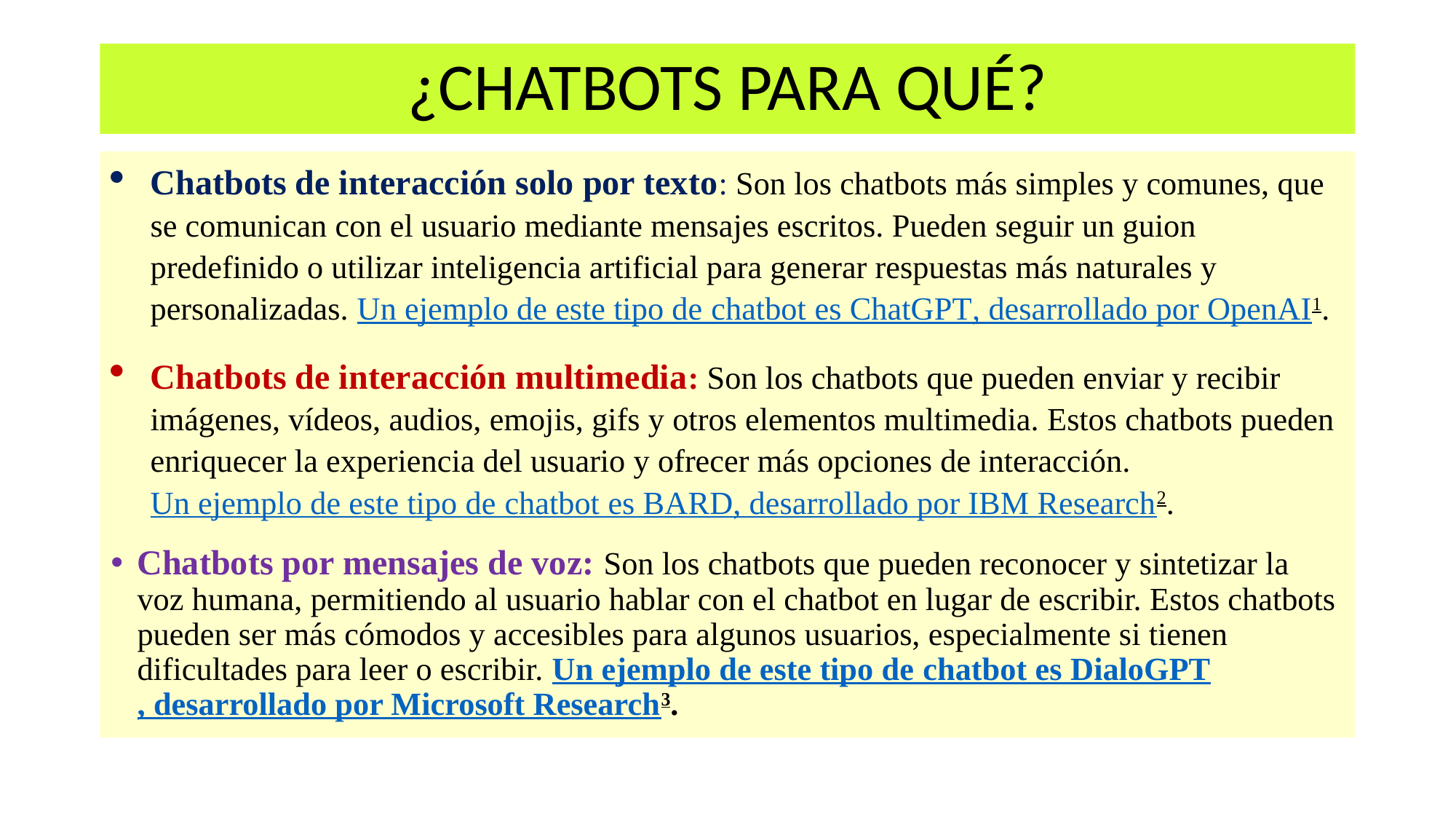

# ¿CHATBOTS PARA QUÉ?
Chatbots de interacción solo por texto: Son los chatbots más simples y comunes, que se comunican con el usuario mediante mensajes escritos. Pueden seguir un guion predefinido o utilizar inteligencia artificial para generar respuestas más naturales y personalizadas. Un ejemplo de este tipo de chatbot es ChatGPT, desarrollado por OpenAI1.
Chatbots de interacción multimedia: Son los chatbots que pueden enviar y recibir imágenes, vídeos, audios, emojis, gifs y otros elementos multimedia. Estos chatbots pueden enriquecer la experiencia del usuario y ofrecer más opciones de interacción. Un ejemplo de este tipo de chatbot es BARD, desarrollado por IBM Research2.
Chatbots por mensajes de voz: Son los chatbots que pueden reconocer y sintetizar la voz humana, permitiendo al usuario hablar con el chatbot en lugar de escribir. Estos chatbots pueden ser más cómodos y accesibles para algunos usuarios, especialmente si tienen dificultades para leer o escribir. Un ejemplo de este tipo de chatbot es DialoGPT, desarrollado por Microsoft Research3.